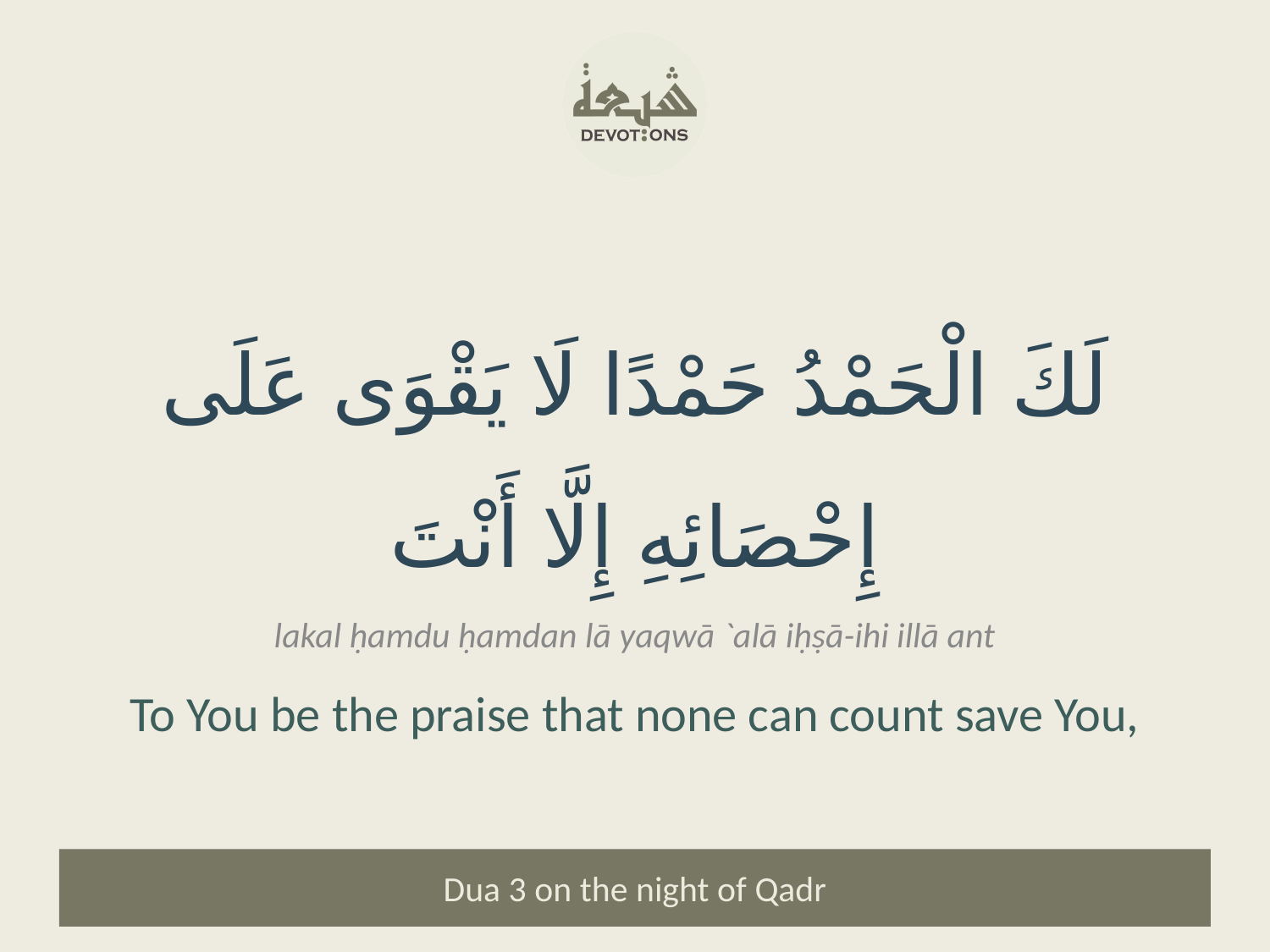

لَكَ الْحَمْدُ حَمْدًا لَا يَقْوَى عَلَى إِحْصَائِهِ إِلَّا أَنْتَ
lakal ḥamdu ḥamdan lā yaqwā `alā iḥṣā-ihi illā ant
To You be the praise that none can count save You,
Dua 3 on the night of Qadr